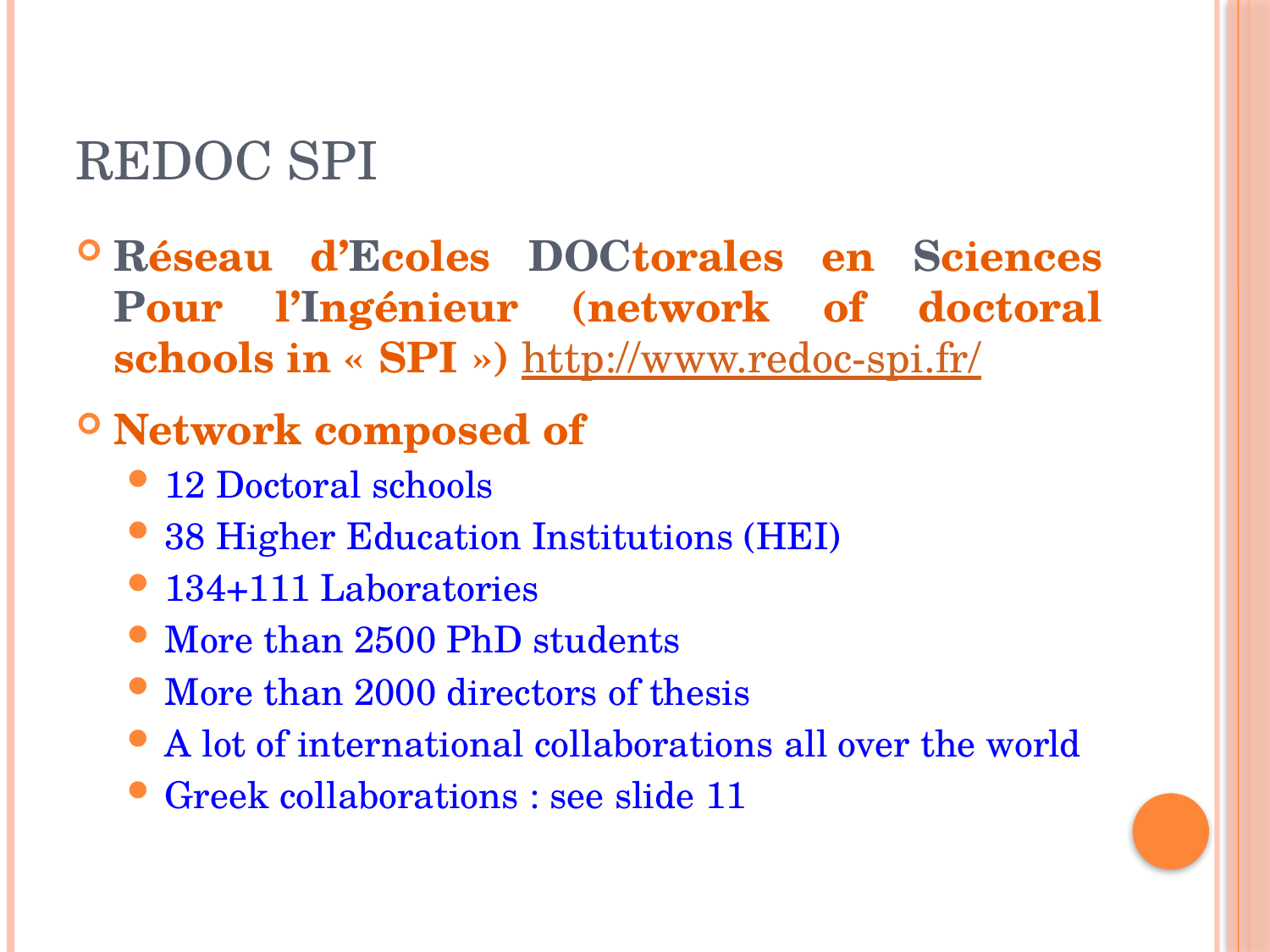

# REDOC SPI
Réseau d’Ecoles DOCtorales en Sciences Pour l’Ingénieur (network of doctoral schools in « SPI ») http://www.redoc-spi.fr/
Network composed of
12 Doctoral schools
38 Higher Education Institutions (HEI)
134+111 Laboratories
More than 2500 PhD students
More than 2000 directors of thesis
A lot of international collaborations all over the world
Greek collaborations : see slide 11